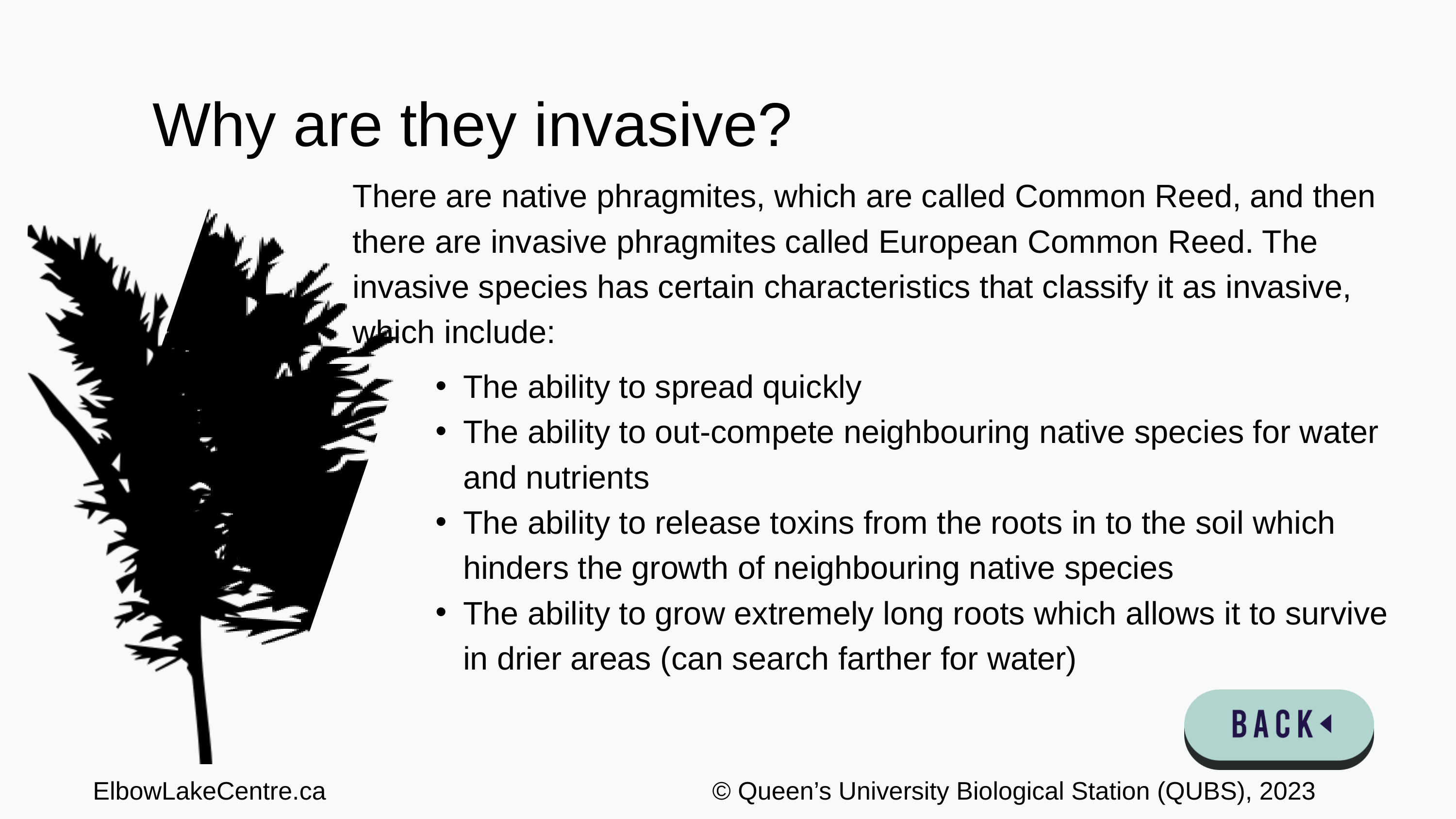

Why are they invasive?
There are native phragmites, which are called Common Reed, and then there are invasive phragmites called European Common Reed. The invasive species has certain characteristics that classify it as invasive, which include:

The ability to spread quickly
The ability to out-compete neighbouring native species for water and nutrients
The ability to release toxins from the roots in to the soil which hinders the growth of neighbouring native species
The ability to grow extremely long roots which allows it to survive in drier areas (can search farther for water)

ElbowLakeCentre.ca                                                       © Queen’s University Biological Station (QUBS), 2023